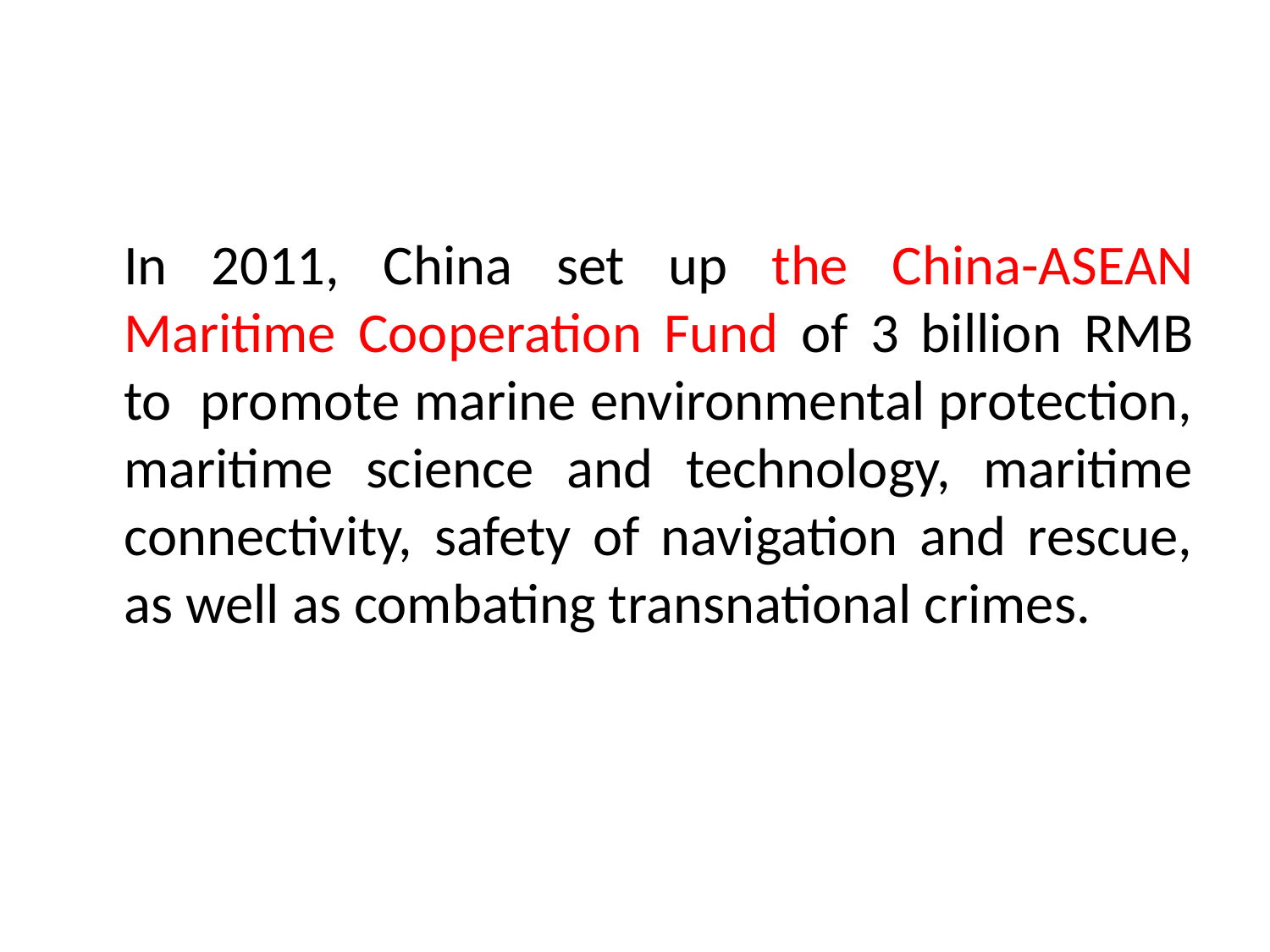

In 2011, China set up the China-ASEAN Maritime Cooperation Fund of 3 billion RMB to  promote marine environmental protection, maritime science and technology, maritime connectivity, safety of navigation and rescue, as well as combating transnational crimes.